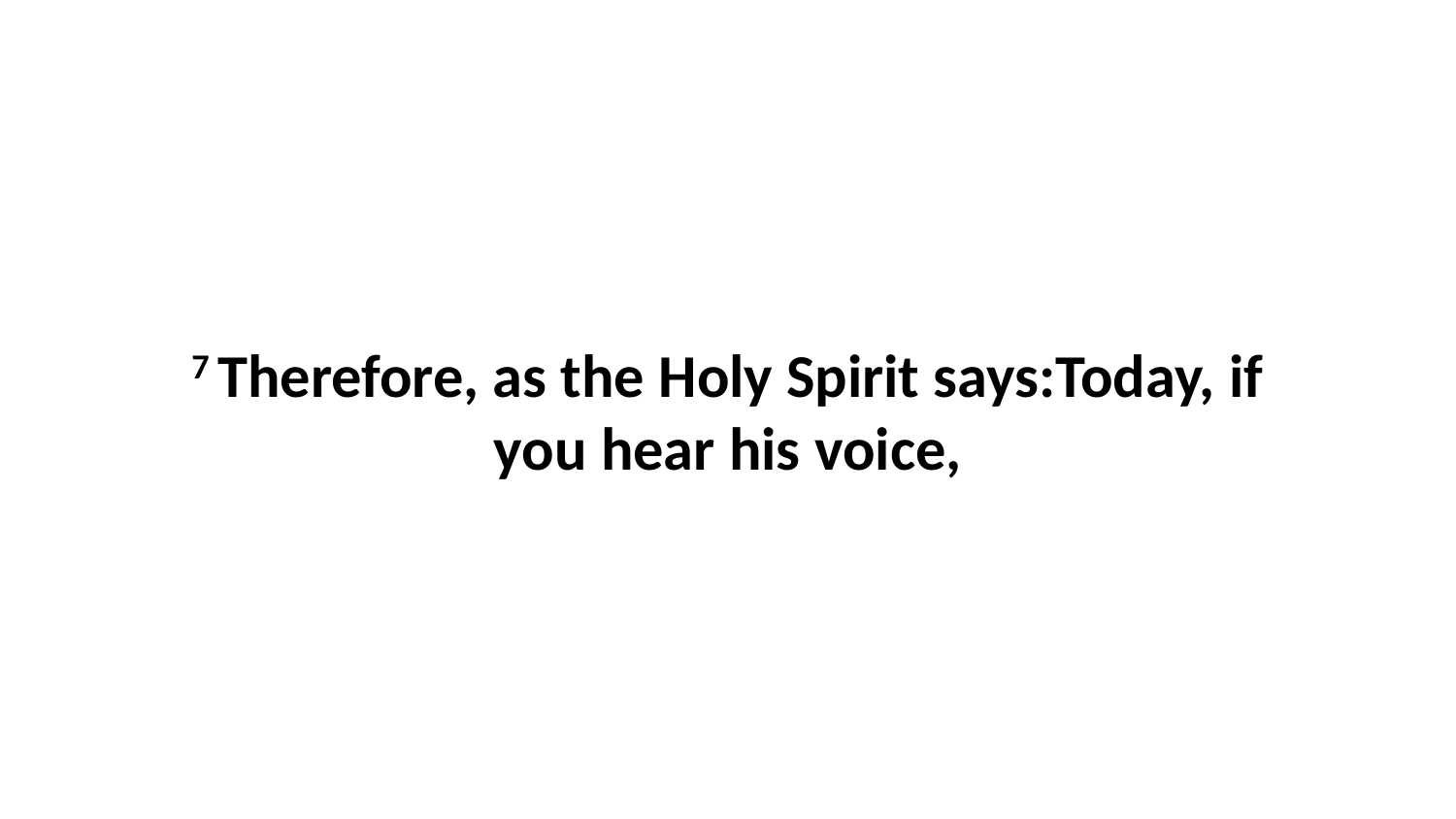

7 Therefore, as the Holy Spirit says:Today, if you hear his voice,